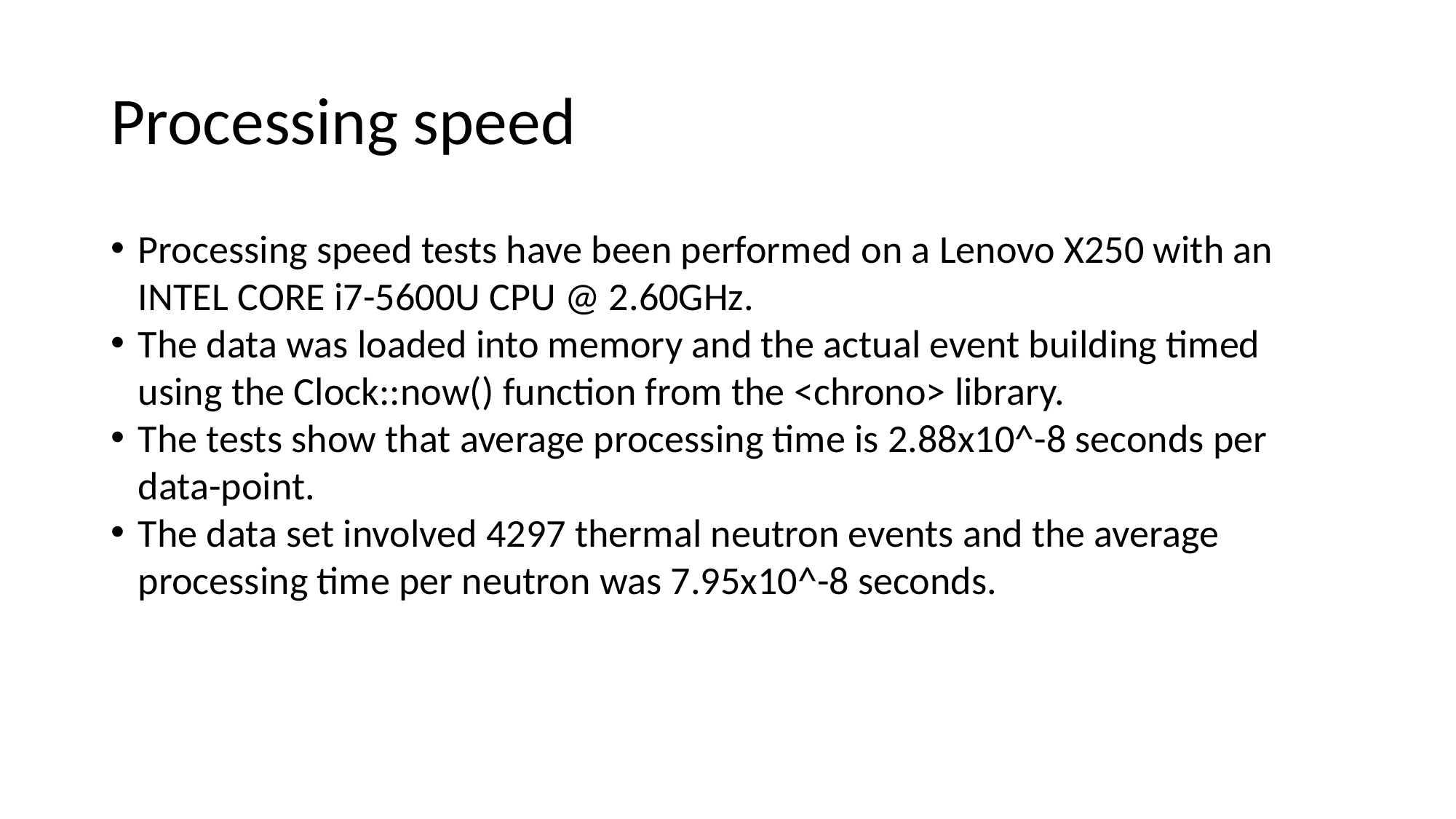

# Processing speed
Processing speed tests have been performed on a Lenovo X250 with an INTEL CORE i7-5600U CPU @ 2.60GHz.
The data was loaded into memory and the actual event building timed using the Clock::now() function from the <chrono> library.
The tests show that average processing time is 2.88x10^-8 seconds per 
data-point.
The data set involved 4297 thermal neutron events and the average processing time per neutron was 7.95x10^-8 seconds.